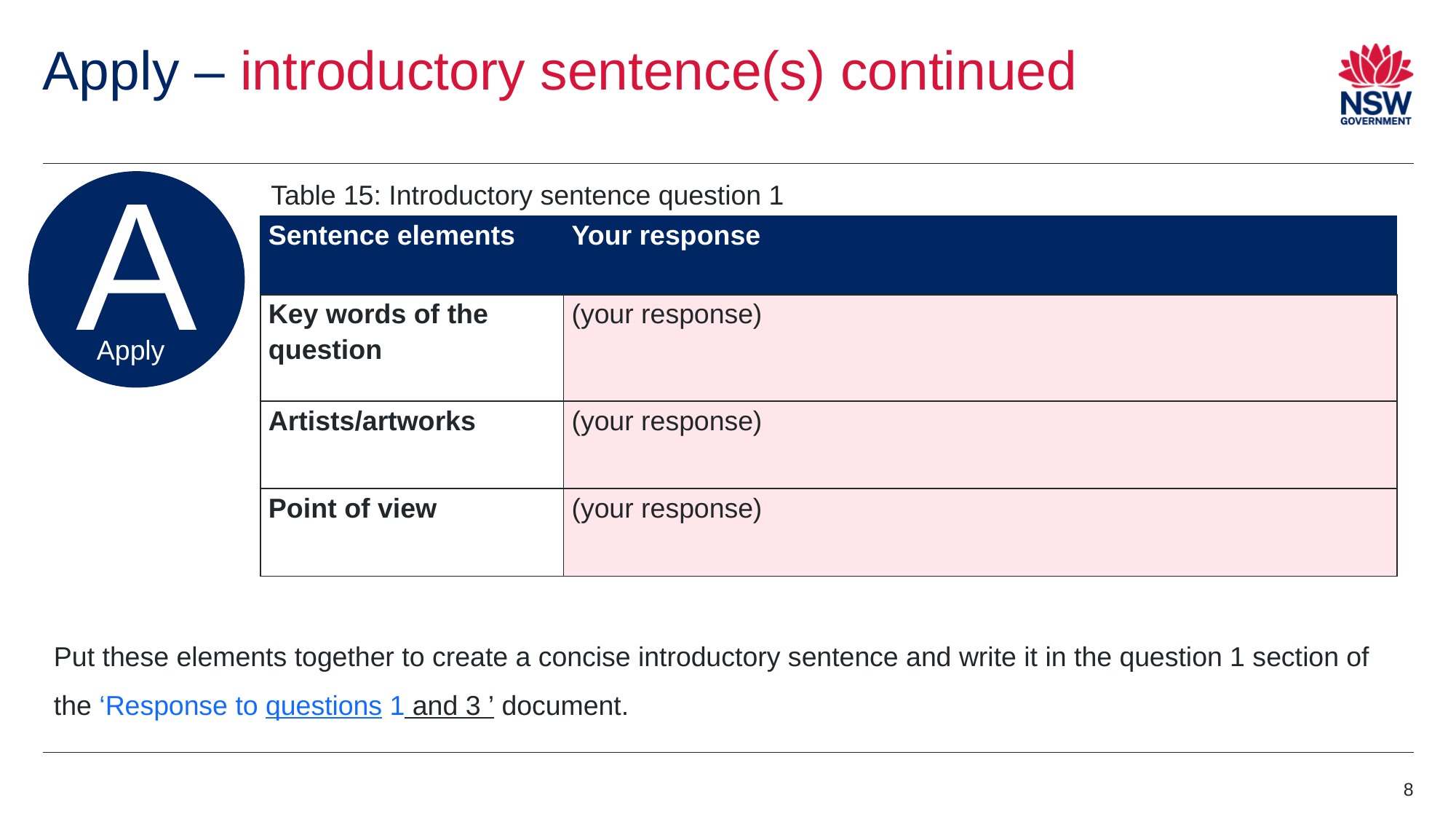

# Apply – introductory sentence(s) continued
A

Apply
Table 15: Introductory sentence question 1
| Sentence elements | Your response |
| --- | --- |
| Key words of the question | (your response) |
| Artists/artworks | (your response) |
| Point of view | (your response) |
Put these elements together to create a concise introductory sentence and write it in the question 1 section of the ‘Response to questions 1 and 3 ’ document.
8